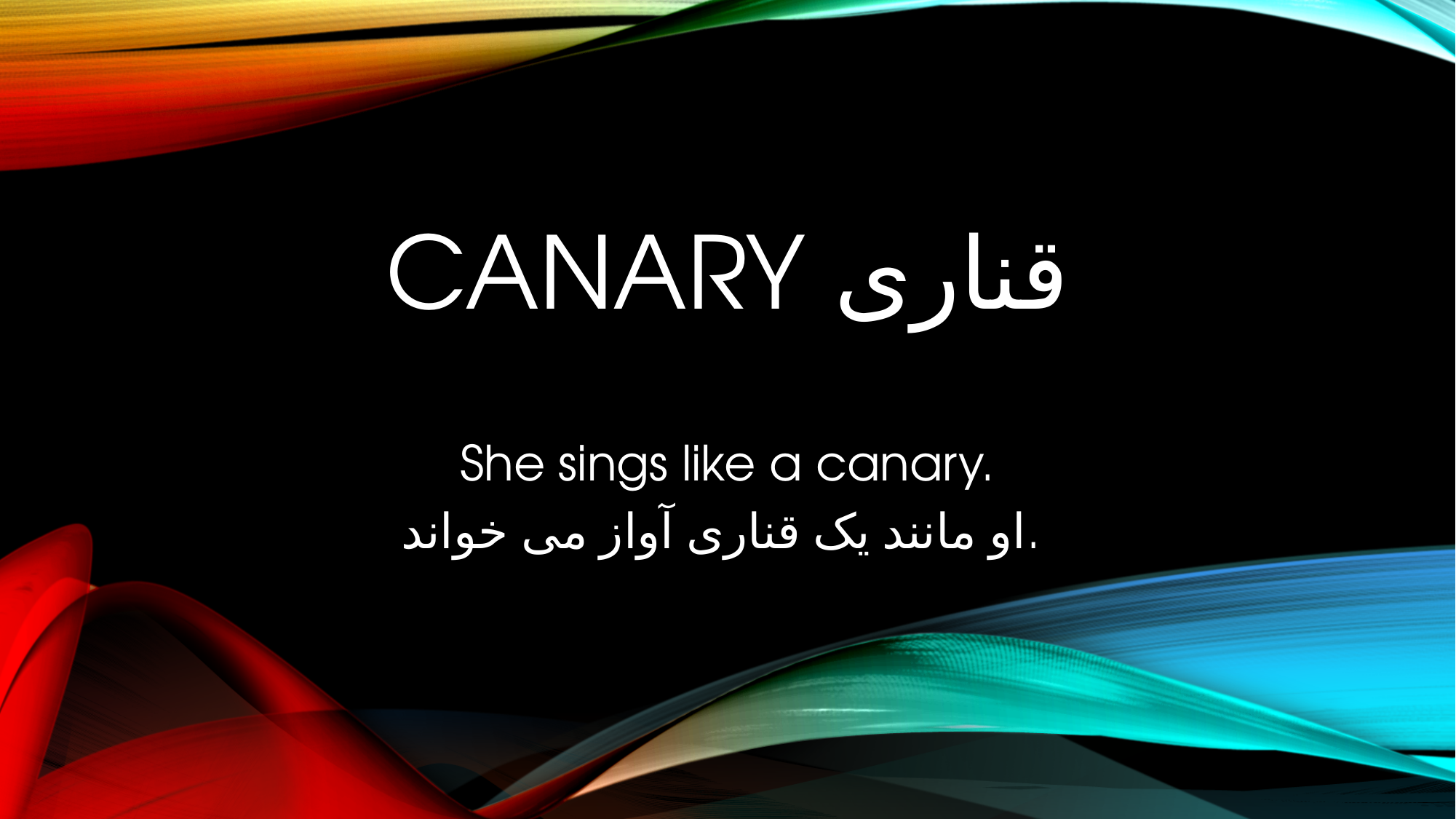

# Canary قناری
She sings like a canary.
او مانند یک قناری آواز می خواند.